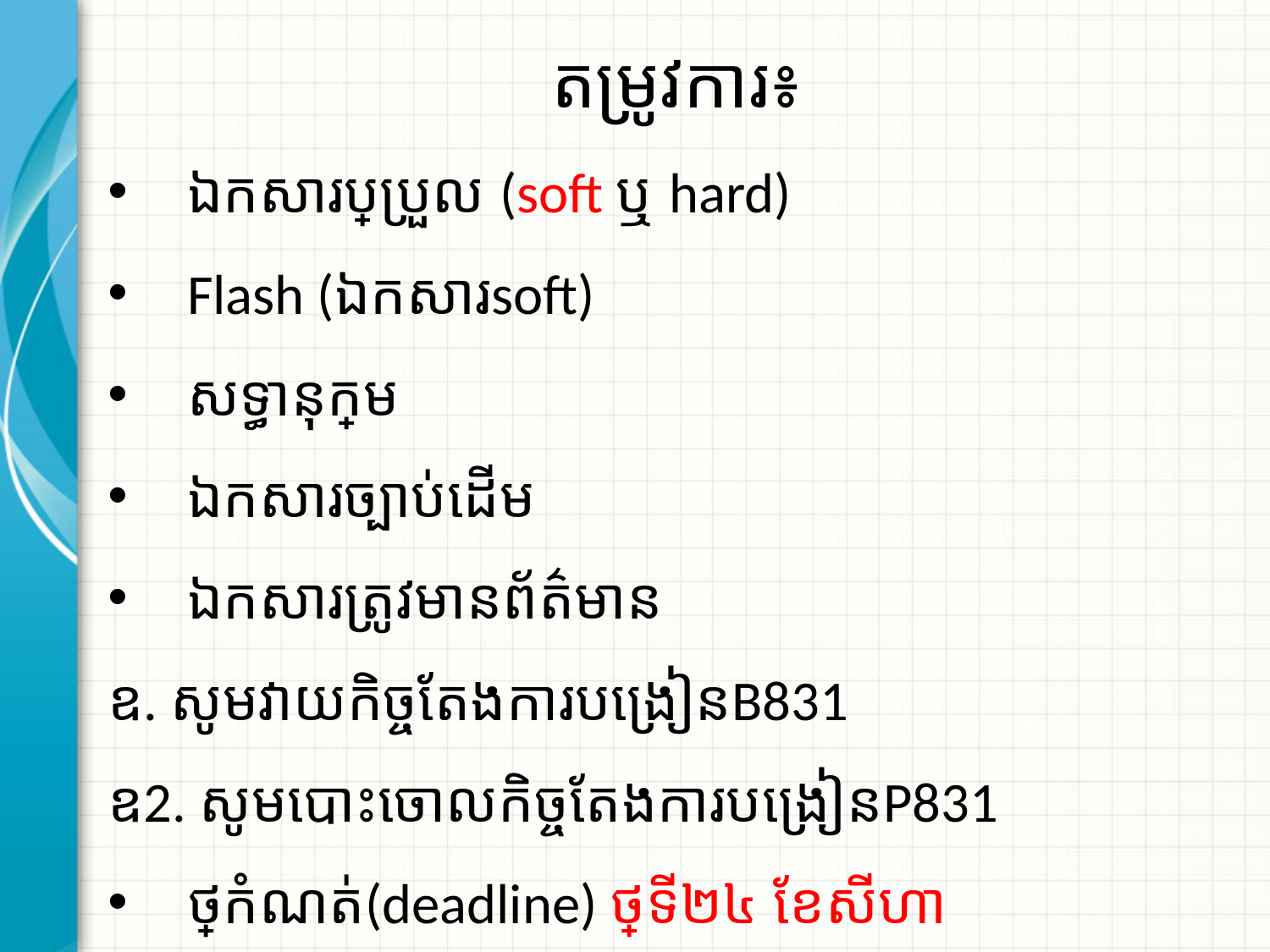

# តម្រូវការ​៖
ឯកសារប្រែប្រួល (soft ឬ hard)
Flash (ឯកសារsoft)
សទ្ធានុក្រម
ឯកសារច្បាប់ដើម
ឯកសារត្រូវមានព័ត៌មាន
ឧ. សូមវាយកិច្ចតែងការបង្រៀនB831
ឧ​2. សូមបោះចោលកិច្ចតែងការបង្រៀនP831
ថ្ងៃកំណត់(deadline) ថ្ងៃទី២៤ ខែសីហា